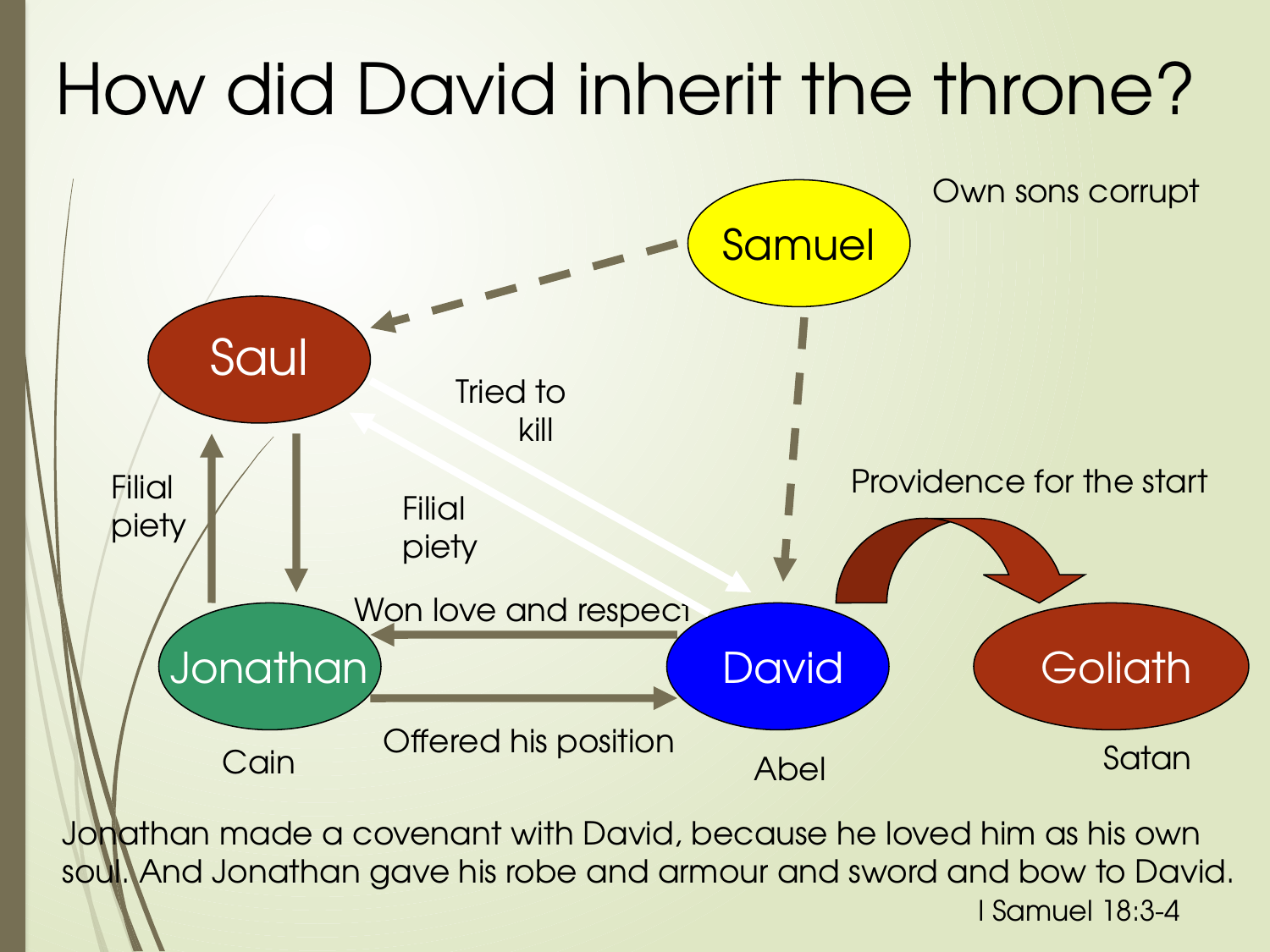

# How did David inherit the throne?
Own sons corrupt
Samuel

Saul
Tried to
       kill

Providence for the start
Filial
piety
Filial
piety

Won love and respect
Jonathan

David
Goliath

Offered his position
Satan
Cain
Abel
Jonathan made a covenant with David, because he loved him as his own
soul. And Jonathan gave his robe and armour and sword and bow to David.
							   I Samuel 18:3-4